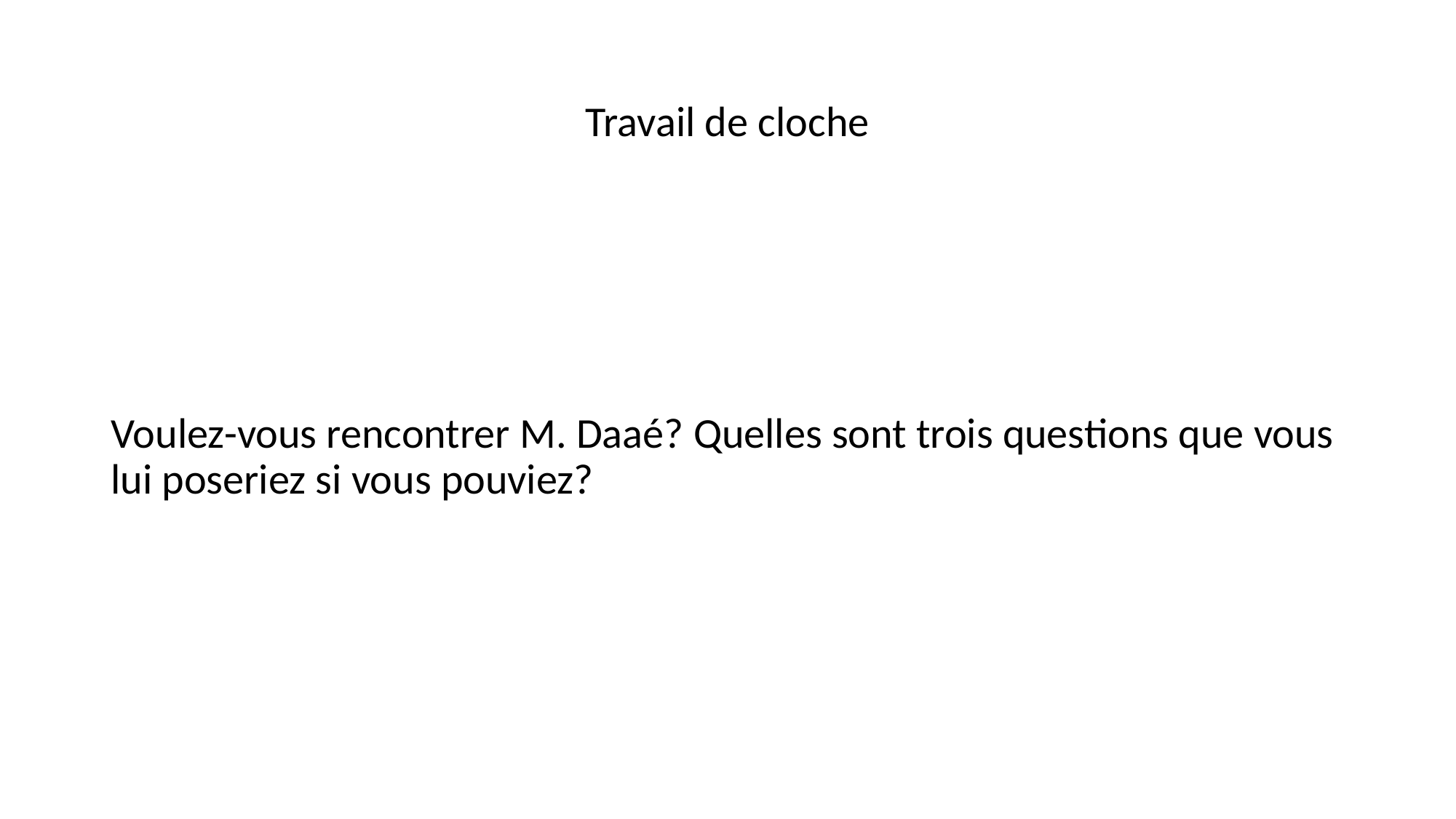

# Travail de cloche

Voulez-vous rencontrer M. Daaé? Quelles sont trois questions que vous lui poseriez si vous pouviez?